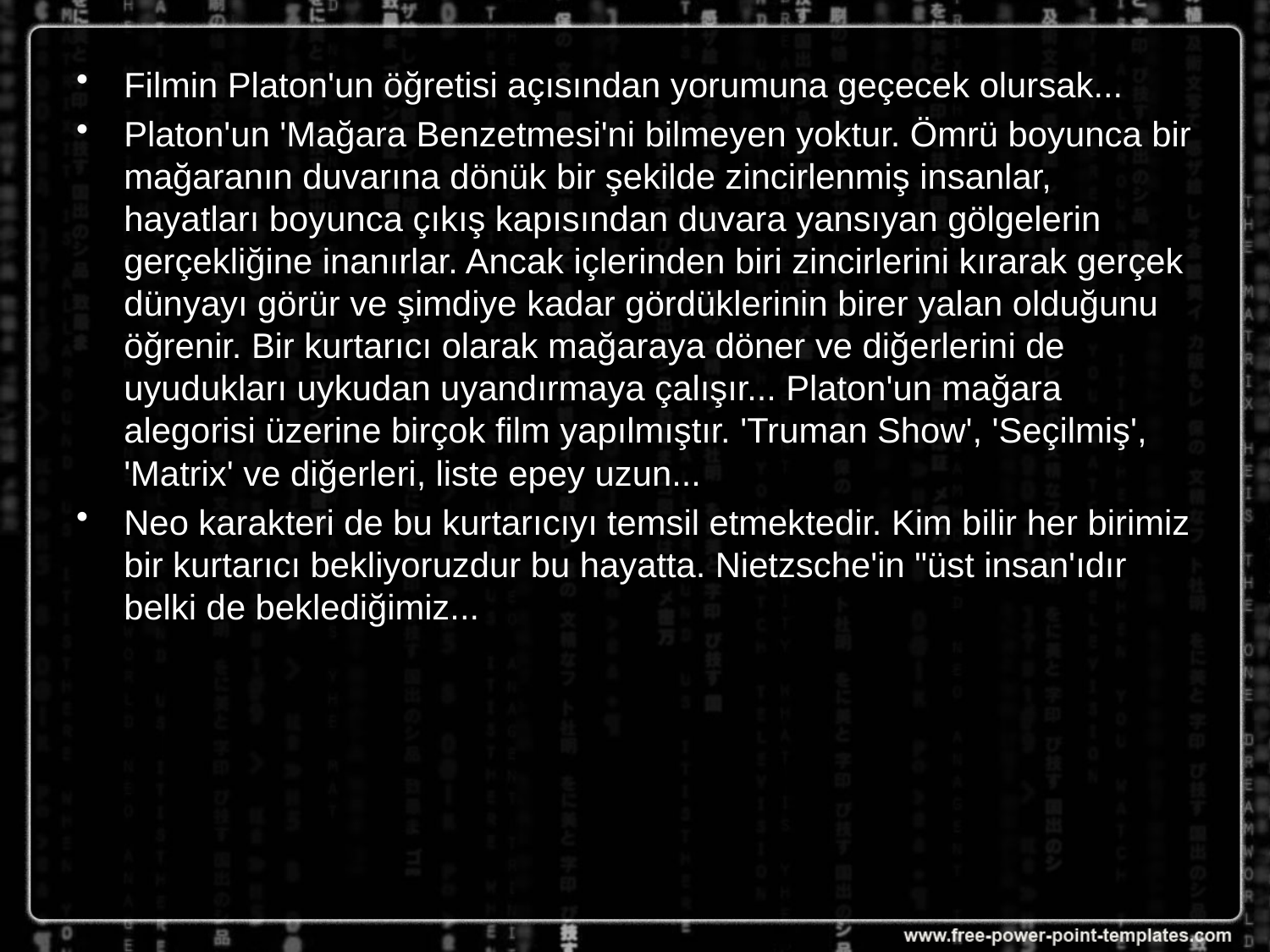

Filmin Platon'un öğretisi açısından yorumuna geçecek olursak...
Platon'un 'Mağara Benzetmesi'ni bilmeyen yoktur. Ömrü boyunca bir mağaranın duvarına dönük bir şekilde zincirlenmiş insanlar, hayatları boyunca çıkış kapısından duvara yansıyan gölgelerin gerçekliğine inanırlar. Ancak içlerinden biri zincirlerini kırarak gerçek dünyayı görür ve şimdiye kadar gördüklerinin birer yalan olduğunu öğrenir. Bir kurtarıcı olarak mağaraya döner ve diğerlerini de uyudukları uykudan uyandırmaya çalışır... Platon'un mağara alegorisi üzerine birçok film yapılmıştır. 'Truman Show', 'Seçilmiş', 'Matrix' ve diğerleri, liste epey uzun...
Neo karakteri de bu kurtarıcıyı temsil etmektedir. Kim bilir her birimiz bir kurtarıcı bekliyoruzdur bu hayatta. Nietzsche'in "üst insan'ıdır belki de beklediğimiz...